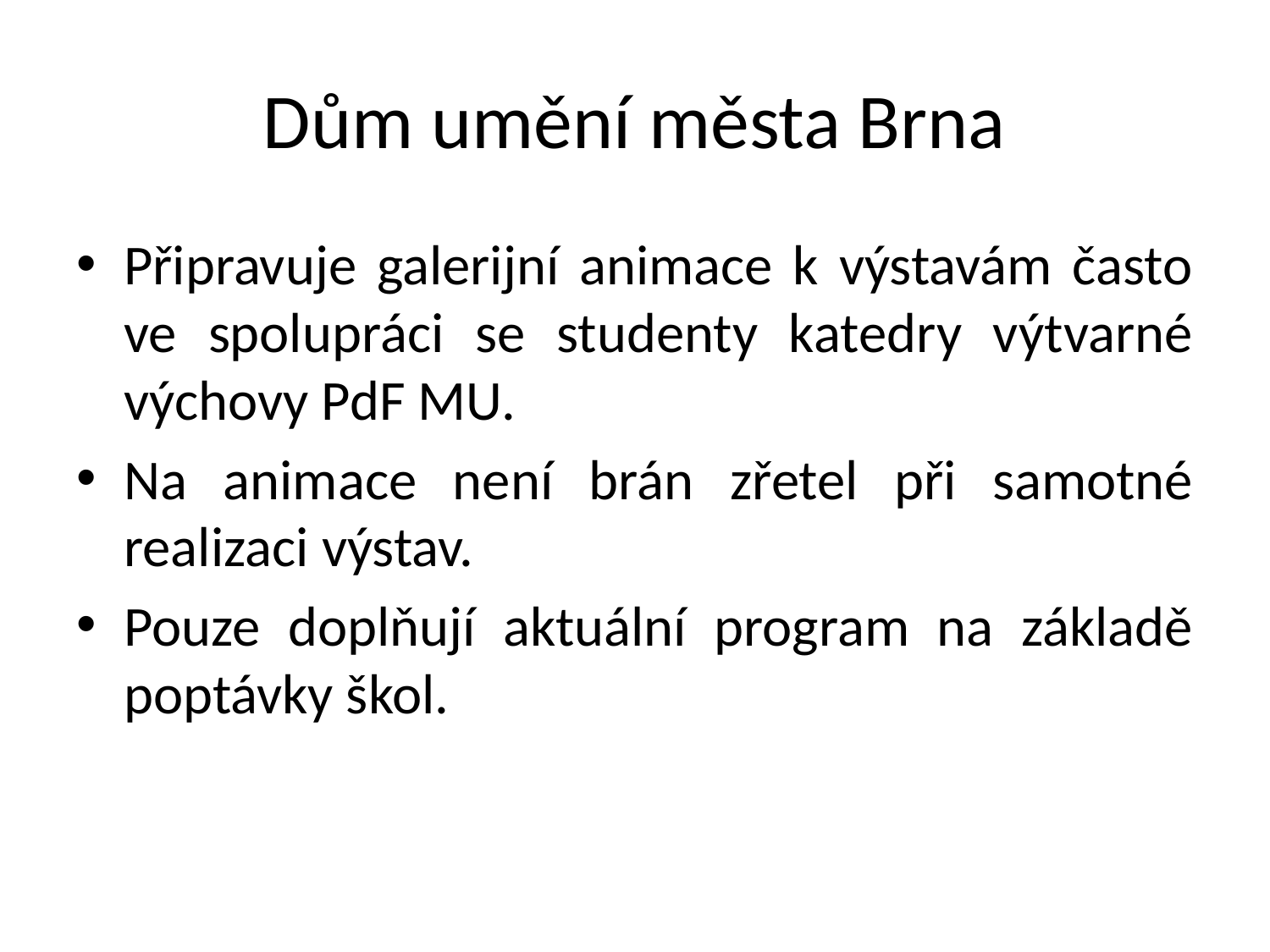

# Dům umění města Brna
Připravuje galerijní animace k výstavám často ve spolupráci se studenty katedry výtvarné výchovy PdF MU.
Na animace není brán zřetel při samotné realizaci výstav.
Pouze doplňují aktuální program na základě poptávky škol.